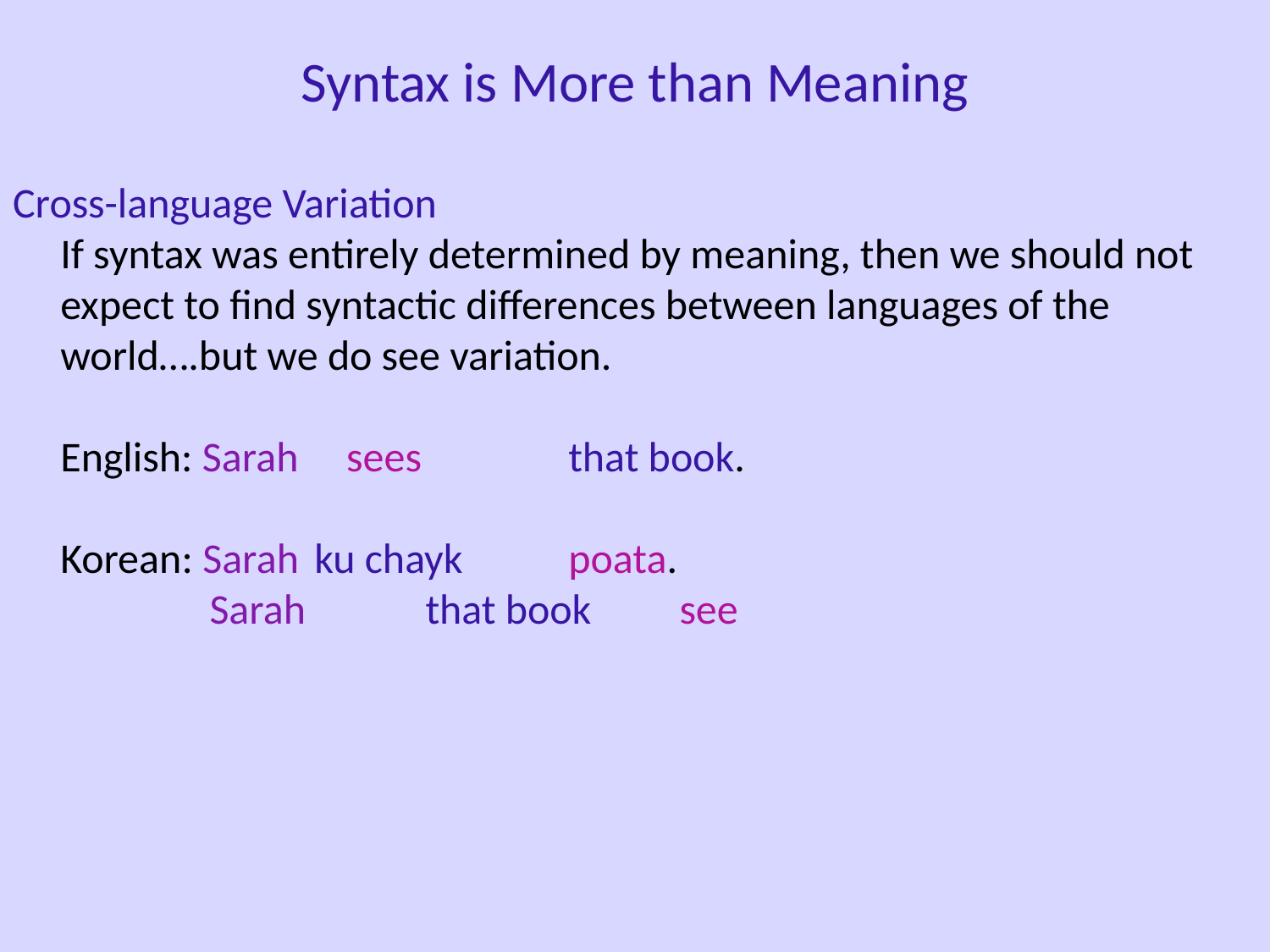

Syntax is More than Meaning
Cross-language Variation
If syntax was entirely determined by meaning, then we should not expect to find syntactic differences between languages of the world….but we do see variation.

	English: Sarah     sees 		that book.

	Korean: Sarah 	ku chayk 	poata.
	    Sarah 	that book 	see